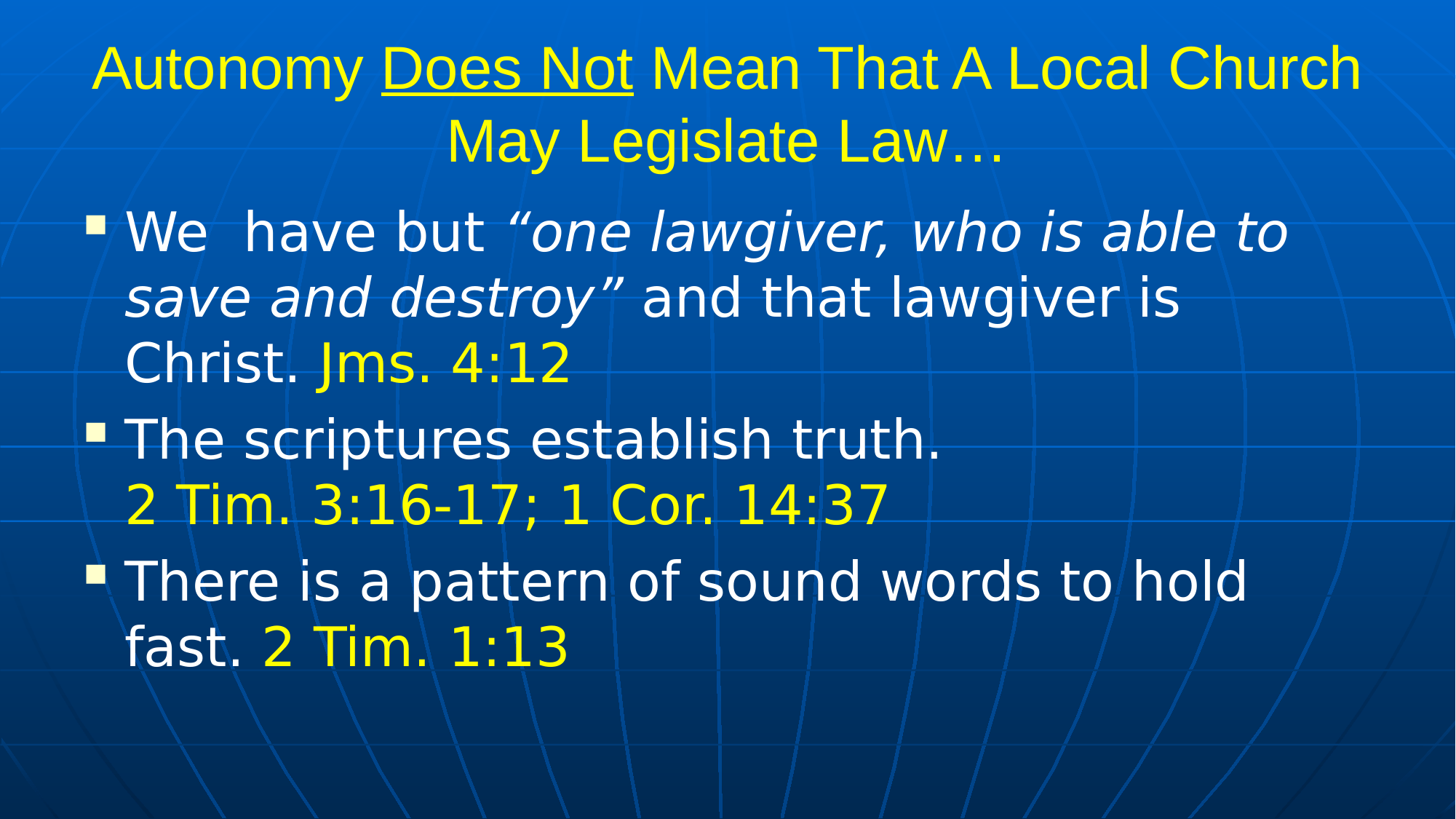

# Autonomy Does Not Mean That A Local Church May Legislate Law…
We  have but “one lawgiver, who is able to save and destroy” and that lawgiver is Christ. Jms. 4:12
The scriptures establish truth.
2 Tim. 3:16-17; 1 Cor. 14:37
There is a pattern of sound words to hold fast. 2 Tim. 1:13